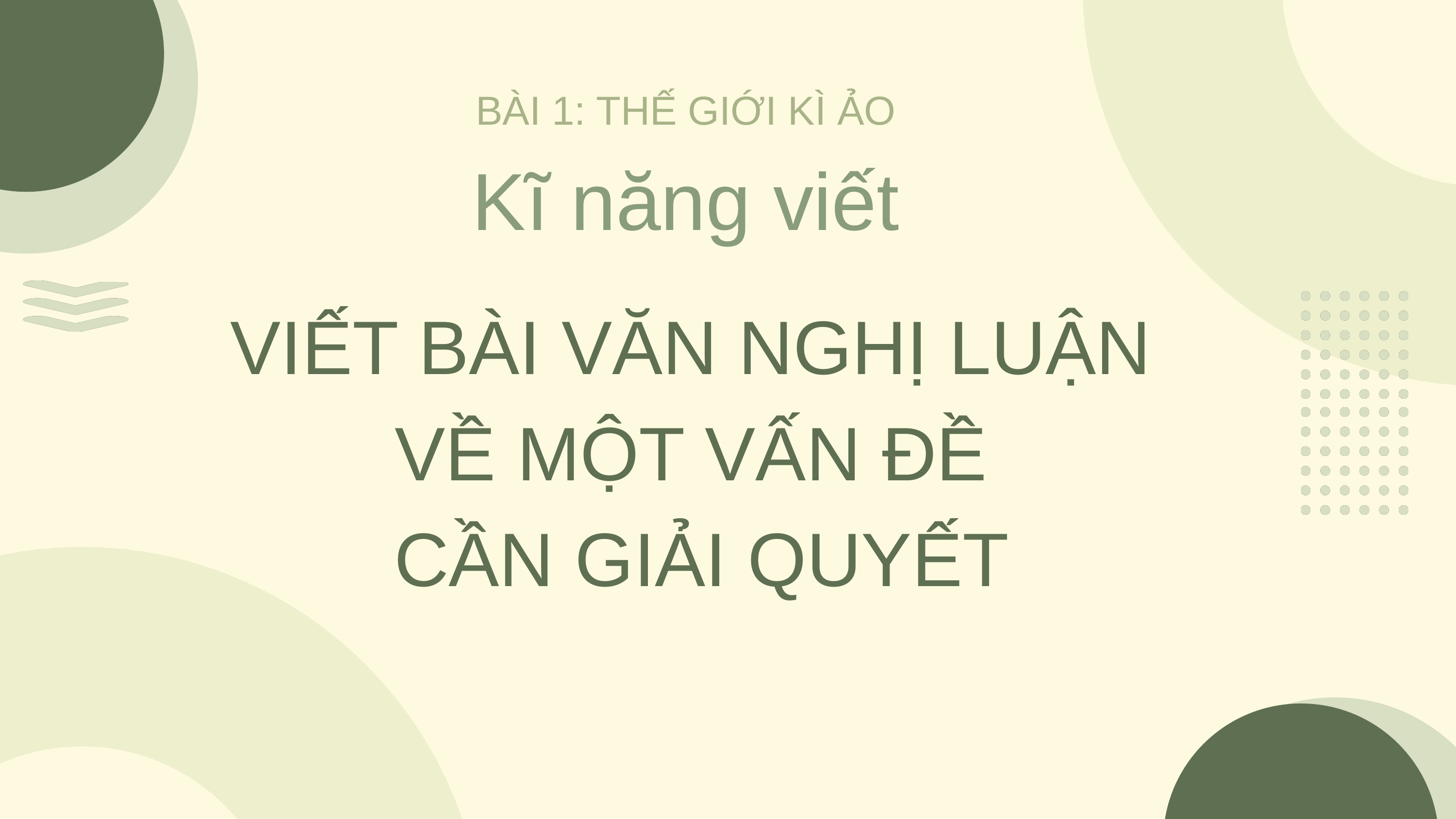

BÀI 1: THẾ GIỚI KÌ ẢO
Kĩ năng viết

VIẾT BÀI VĂN NGHỊ LUẬN
VỀ MỘT VẤN ĐỀ
CẦN GIẢI QUYẾT